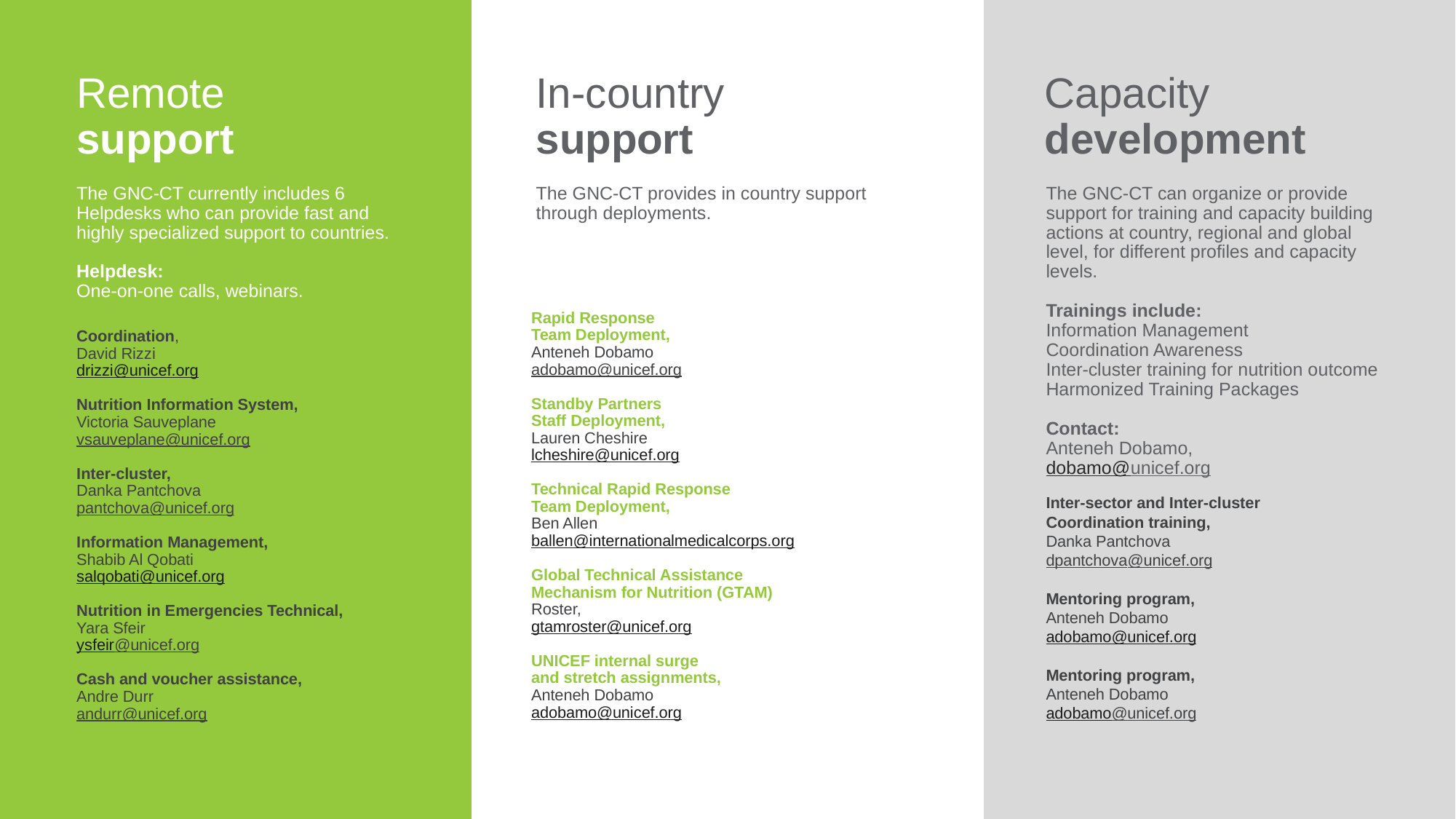

Remote
support
In-country
support
Capacity
development
The GNC-CT currently includes 6 Helpdesks who can provide fast and
highly specialized support to countries.

Helpdesk:
One-on-one calls, webinars.
The GNC-CT provides in country support through deployments.
The GNC-CT can organize or provide support for training and capacity building actions at country, regional and global level, for different profiles and capacity levels.
Trainings include:
Information Management
Coordination Awareness
Inter-cluster training for nutrition outcome
Harmonized Training Packages

Contact:
Anteneh Dobamo,
dobamo@unicef.org
Rapid Response
Team Deployment,
Anteneh Dobamo
adobamo@unicef.org
Standby Partners
Staff Deployment,
Lauren Cheshire
lcheshire@unicef.org

Technical Rapid Response
Team Deployment,
Ben Allen
ballen@internationalmedicalcorps.org

Global Technical Assistance
Mechanism for Nutrition (GTAM)
Roster,
gtamroster@unicef.org

UNICEF internal surge
and stretch assignments,
Anteneh Dobamo
adobamo@unicef.org

Coordination,
David Rizzi
drizzi@unicef.org

Nutrition Information System,
Victoria Sauveplane
vsauveplane@unicef.org

Inter-cluster,
Danka Pantchova
pantchova@unicef.org

Information Management,
Shabib Al Qobati
salqobati@unicef.org

Nutrition in Emergencies Technical,
Yara Sfeir
ysfeir@unicef.org

Cash and voucher assistance,
Andre Durr
andurr@unicef.org

Inter-sector and Inter-cluster
Coordination training,
Danka Pantchova
dpantchova@unicef.org

Mentoring program,
Anteneh Dobamo
adobamo@unicef.org

Mentoring program,
Anteneh Dobamo
adobamo@unicef.org